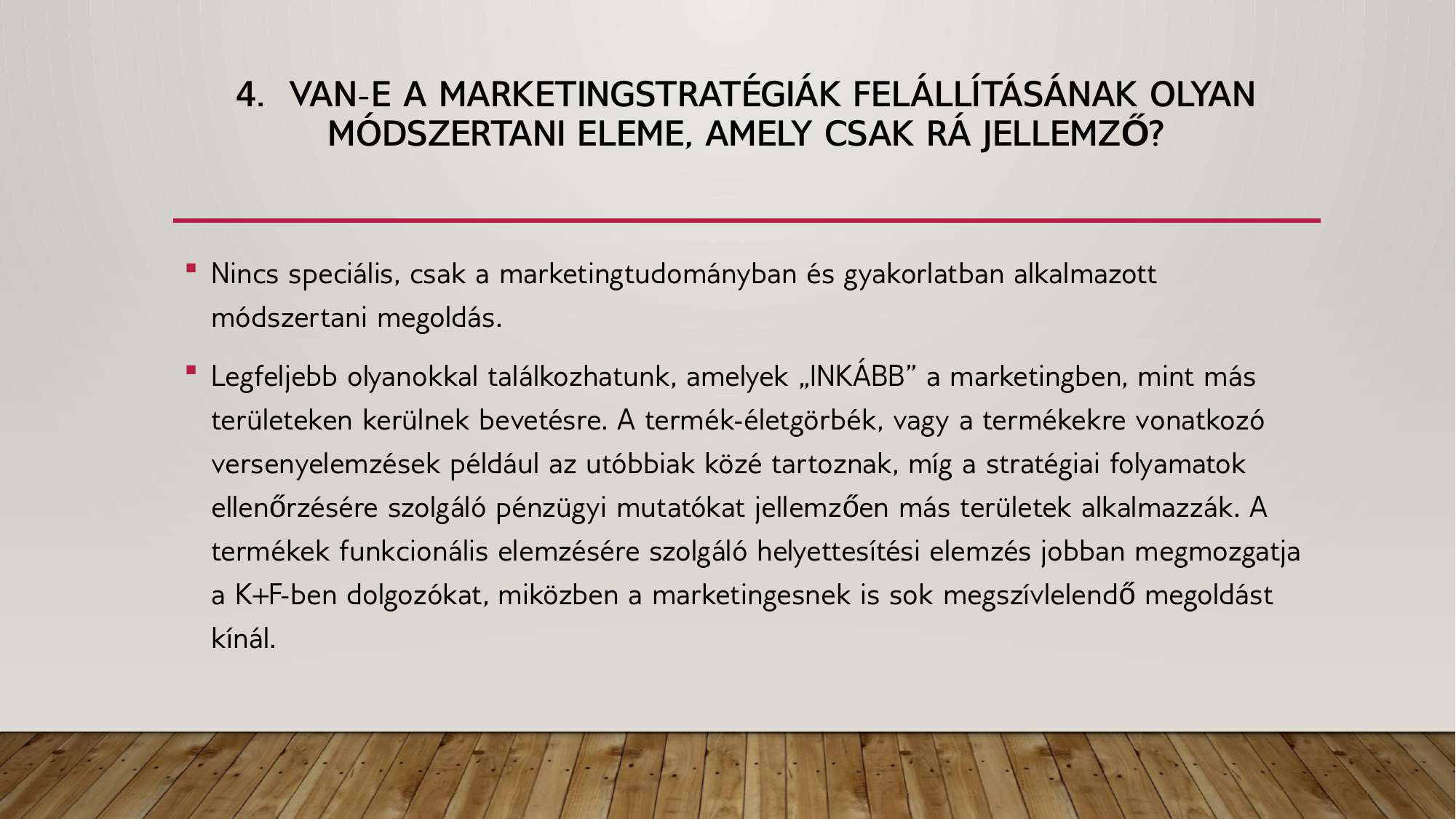

# 4.  Van-e a marketingstratégiák felállításának olyan módszertani eleme, amely csak rá jellemző?
Nincs speciális, csak a marketingtudományban és gyakorlatban alkalmazott módszertani megoldás.
Legfeljebb olyanokkal találkozhatunk, amelyek „INKÁBB” a marketingben, mint más területeken kerülnek bevetésre. A termék-életgörbék, vagy a termékekre vonatkozó versenyelemzések például az utóbbiak közé tartoznak, míg a stratégiai folyamatok ellenőrzésére szolgáló pénzügyi mutatókat jellemzően más területek alkalmazzák. A termékek funkcionális elemzésére szolgáló helyettesítési elemzés jobban megmozgatja a K+F-ben dolgozókat, miközben a marketingesnek is sok megszívlelendő megoldást kínál.